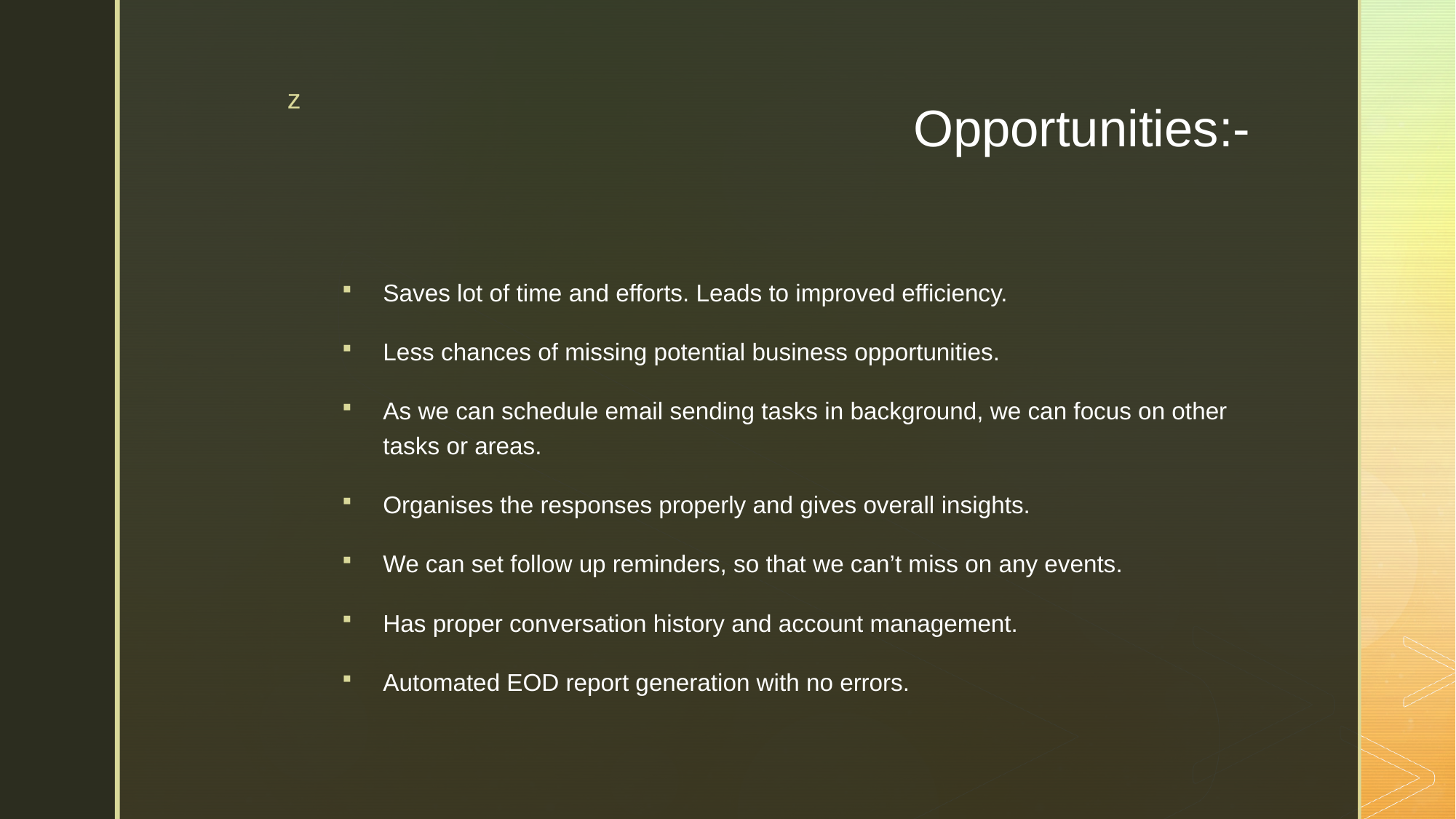

# Opportunities:-
Saves lot of time and efforts. Leads to improved efficiency.
Less chances of missing potential business opportunities.
As we can schedule email sending tasks in background, we can focus on other tasks or areas.
Organises the responses properly and gives overall insights.
We can set follow up reminders, so that we can’t miss on any events.
Has proper conversation history and account management.
Automated EOD report generation with no errors.